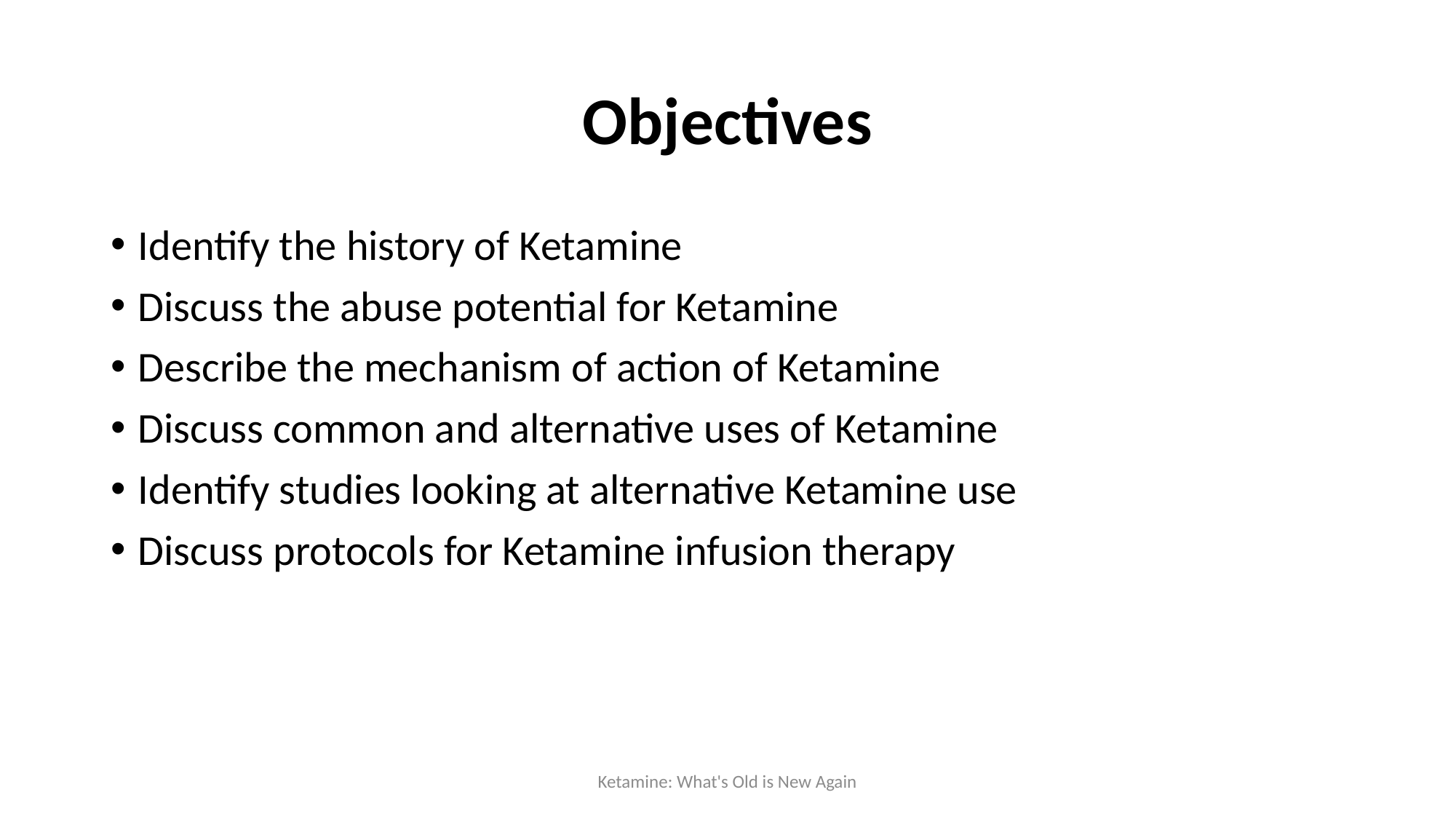

# Objectives
Identify the history of Ketamine
Discuss the abuse potential for Ketamine
Describe the mechanism of action of Ketamine
Discuss common and alternative uses of Ketamine
Identify studies looking at alternative Ketamine use
Discuss protocols for Ketamine infusion therapy

Ketamine: What's Old is New Again